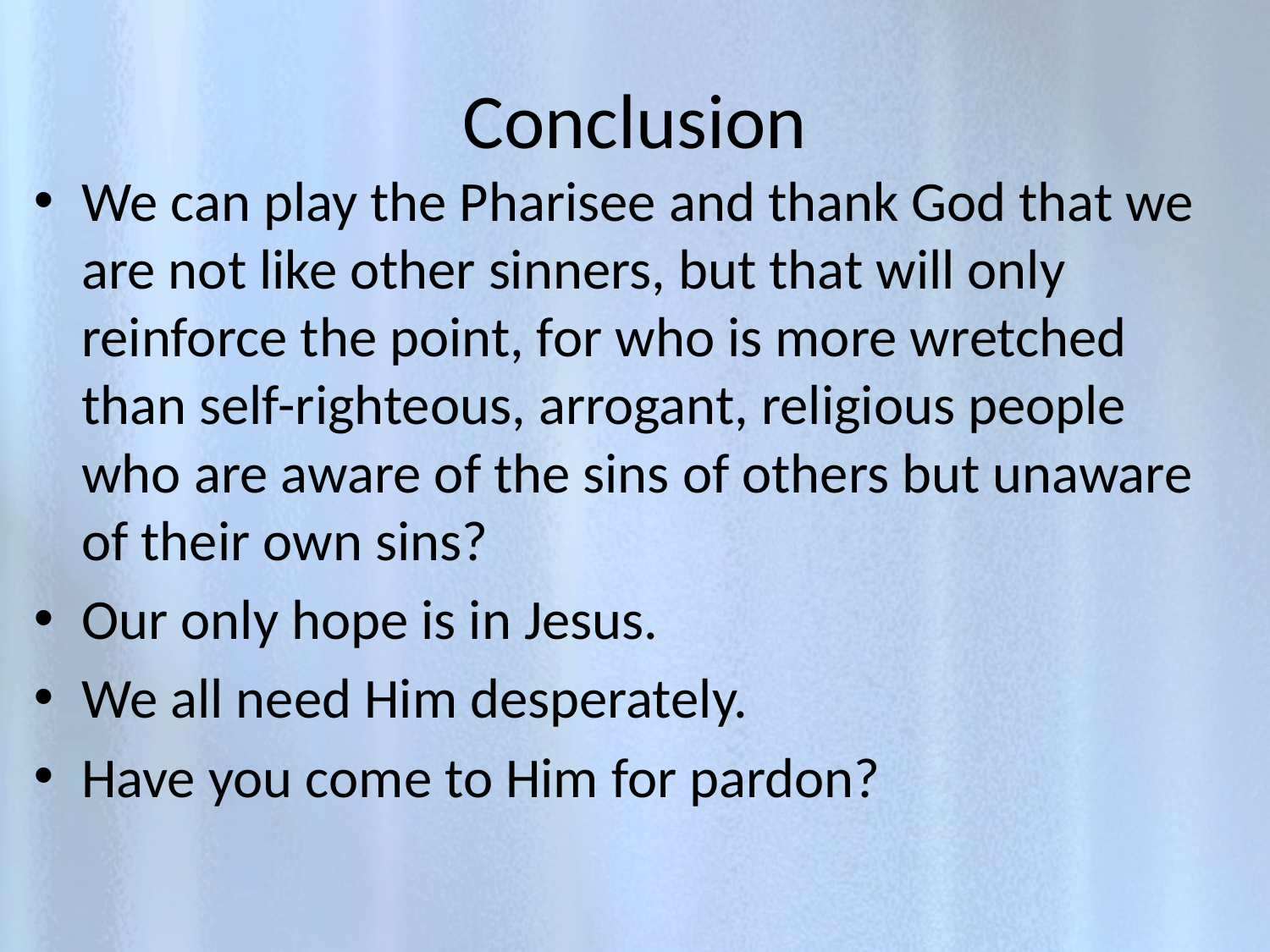

# Conclusion
We can play the Pharisee and thank God that we are not like other sinners, but that will only reinforce the point, for who is more wretched than self-righteous, arrogant, religious people who are aware of the sins of others but unaware of their own sins?
Our only hope is in Jesus.
We all need Him desperately.
Have you come to Him for pardon?